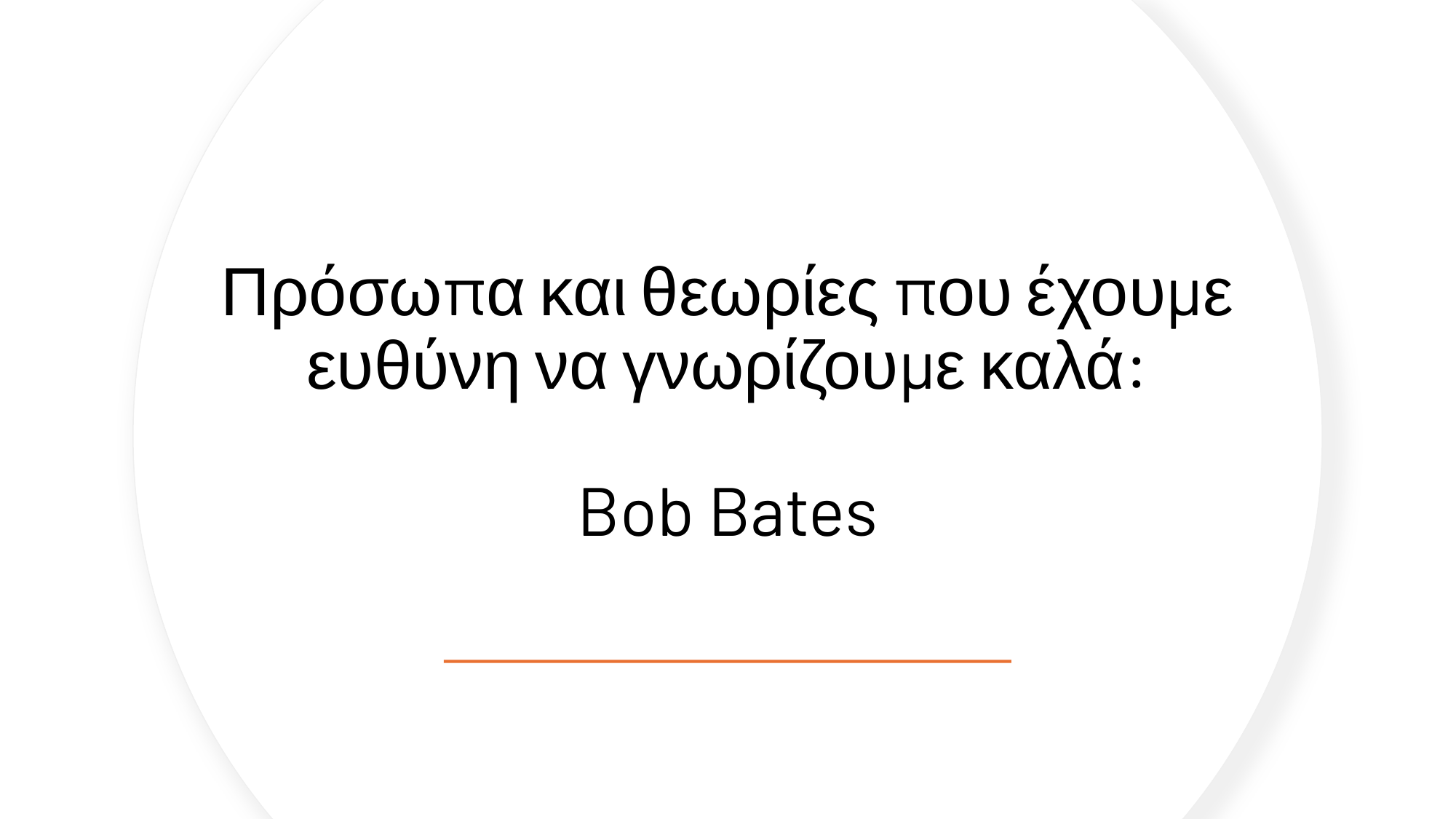

# Πρόσωπα και θεωρίες που έχουμε ευθύνη να γνωρίζουμε καλά: Bob Bates